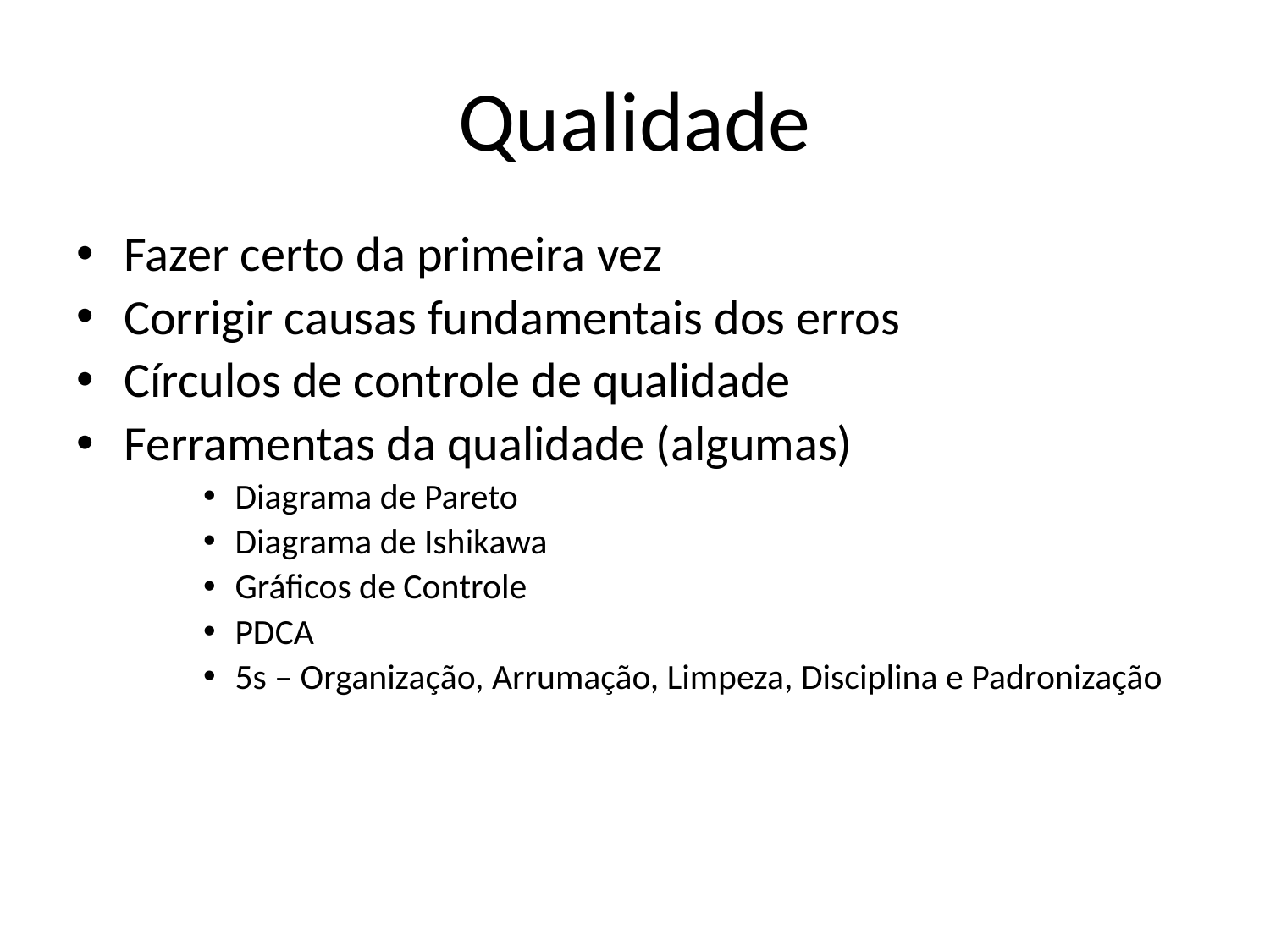

# Qualidade
Fazer certo da primeira vez
Corrigir causas fundamentais dos erros
Círculos de controle de qualidade
Ferramentas da qualidade (algumas)
Diagrama de Pareto
Diagrama de Ishikawa
Gráficos de Controle
PDCA
5s – Organização, Arrumação, Limpeza, Disciplina e Padronização